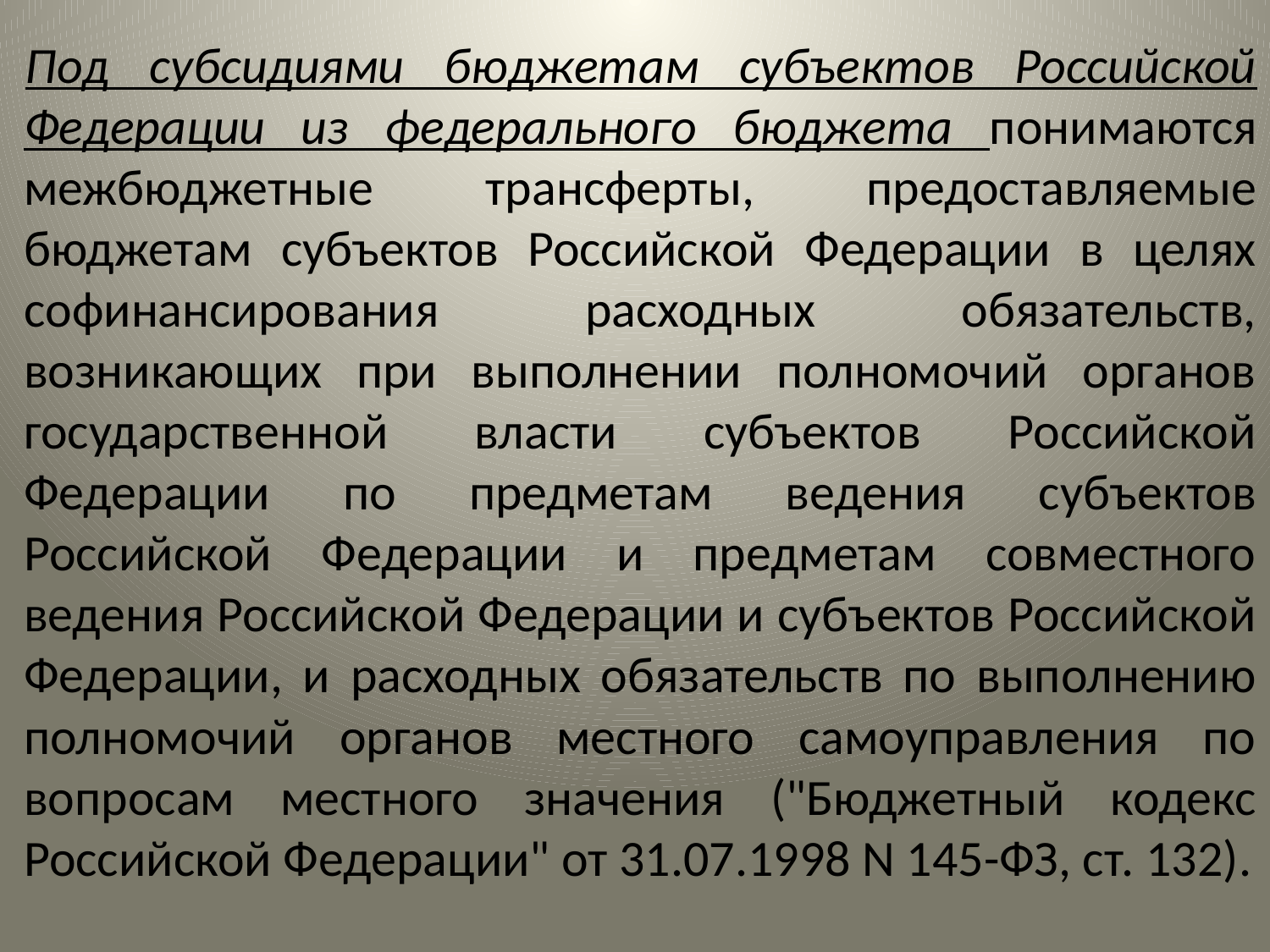

#
Под субсидиями бюджетам субъектов Российской Федерации из федерального бюджета понимаются межбюджетные трансферты, предоставляемые бюджетам субъектов Российской Федерации в целях софинансирования расходных обязательств, возникающих при выполнении полномочий органов государственной власти субъектов Российской Федерации по предметам ведения субъектов Российской Федерации и предметам совместного ведения Российской Федерации и субъектов Российской Федерации, и расходных обязательств по выполнению полномочий органов местного самоуправления по вопросам местного значения ("Бюджетный кодекс Российской Федерации" от 31.07.1998 N 145-ФЗ, ст. 132).